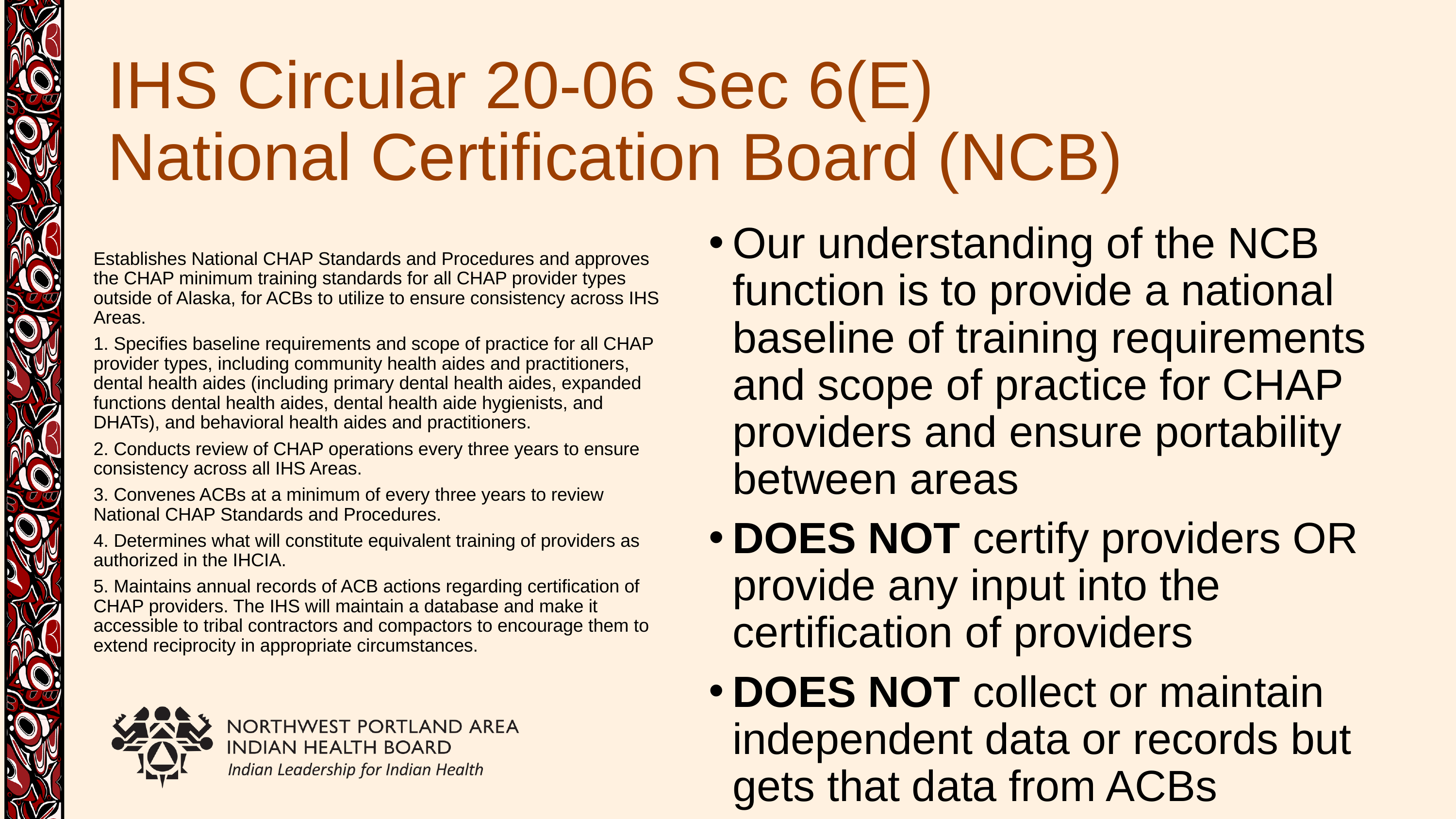

# IHS Circular 20-06 Sec 6(E) National Certification Board (NCB)

Establishes National CHAP Standards and Procedures and approves the CHAP minimum training standards for all CHAP provider types outside of Alaska, for ACBs to utilize to ensure consistency across IHS Areas.
1. Specifies baseline requirements and scope of practice for all CHAP provider types, including community health aides and practitioners, dental health aides (including primary dental health aides, expanded functions dental health aides, dental health aide hygienists, and DHATs), and behavioral health aides and practitioners.
2. Conducts review of CHAP operations every three years to ensure consistency across all IHS Areas.
3. Convenes ACBs at a minimum of every three years to review National CHAP Standards and Procedures.
4. Determines what will constitute equivalent training of providers as authorized in the IHCIA.
5. Maintains annual records of ACB actions regarding certification of CHAP providers. The IHS will maintain a database and make it accessible to tribal contractors and compactors to encourage them to extend reciprocity in appropriate circumstances.

Our understanding of the NCB function is to provide a national baseline of training requirements and scope of practice for CHAP providers and ensure portability between areas
DOES NOT certify providers OR provide any input into the certification of providers
DOES NOT collect or maintain independent data or records but gets that data from ACBs